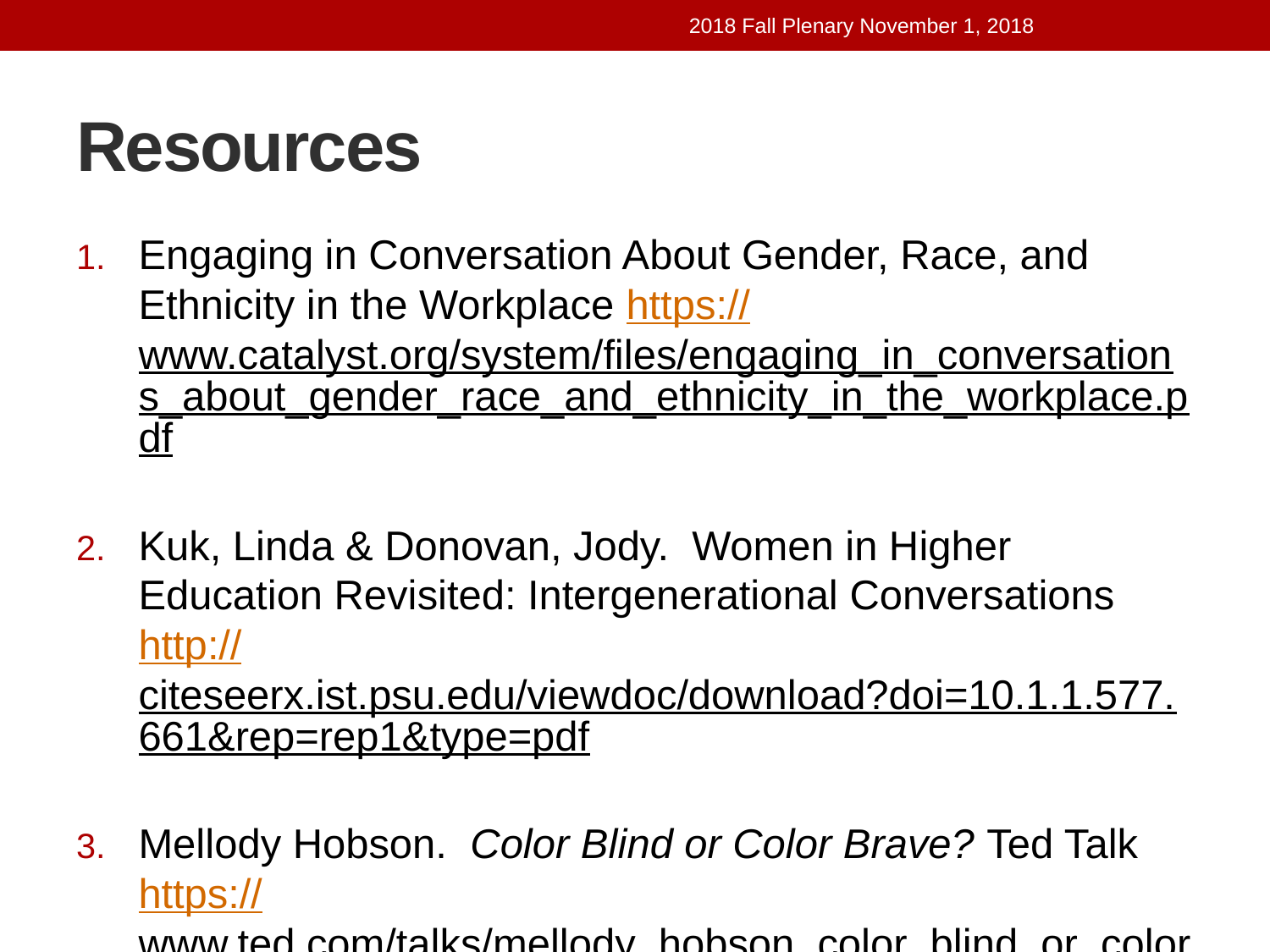

2018 Fall Plenary November 1, 2018
# Resources
Engaging in Conversation About Gender, Race, and Ethnicity in the Workplace https://www.catalyst.org/system/files/engaging_in_conversations_about_gender_race_and_ethnicity_in_the_workplace.pdf
Kuk, Linda & Donovan, Jody.  Women in Higher Education Revisited: Intergenerational Conversations http://citeseerx.ist.psu.edu/viewdoc/download?doi=10.1.1.577.661&rep=rep1&type=pdf
Mellody Hobson.  Color Blind or Color Brave? Ted Talk https://www.ted.com/talks/mellody_hobson_color_blind_or_color_brave?language=en